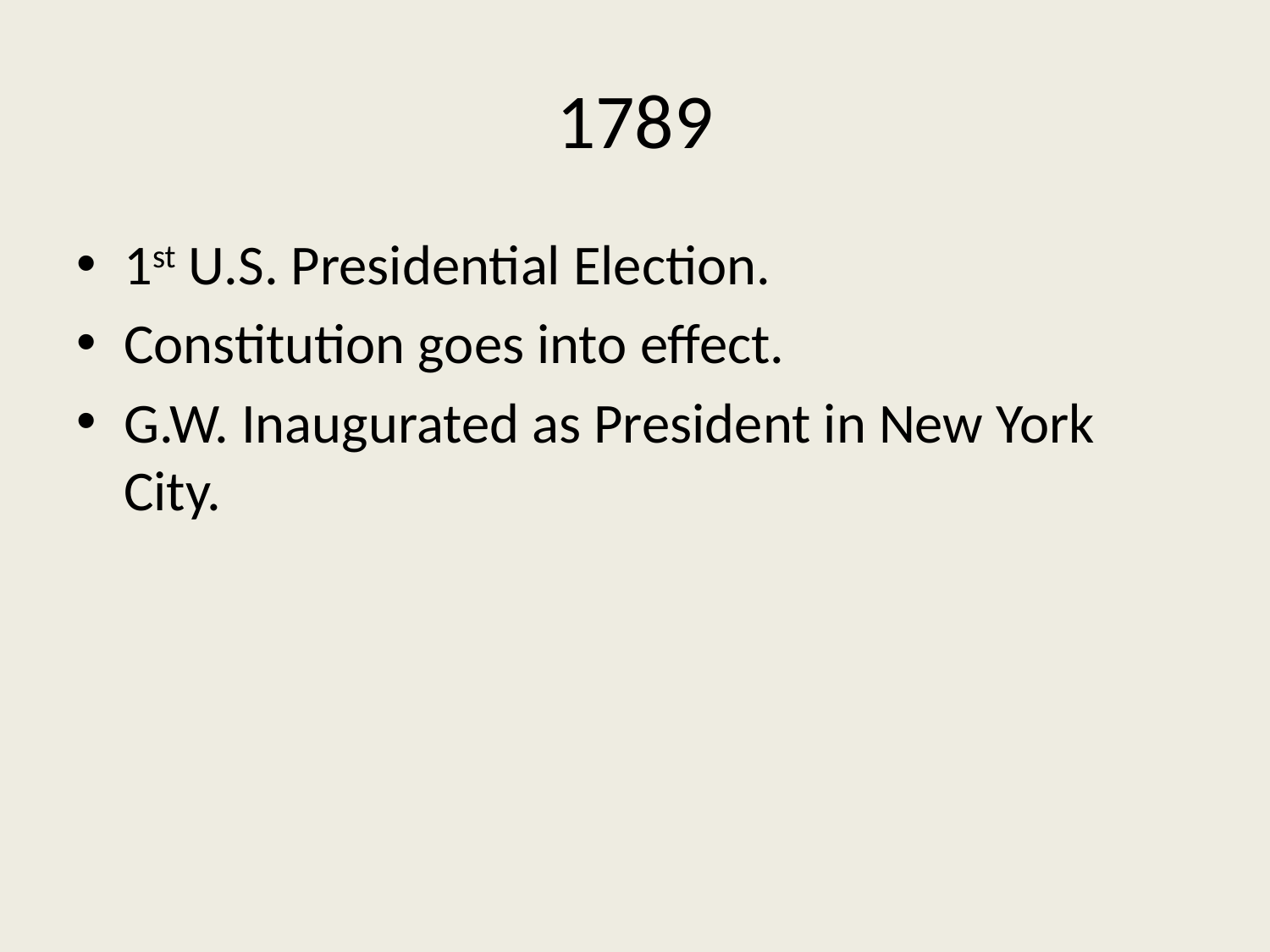

# 1789
1st U.S. Presidential Election.
Constitution goes into effect.
G.W. Inaugurated as President in New York City.